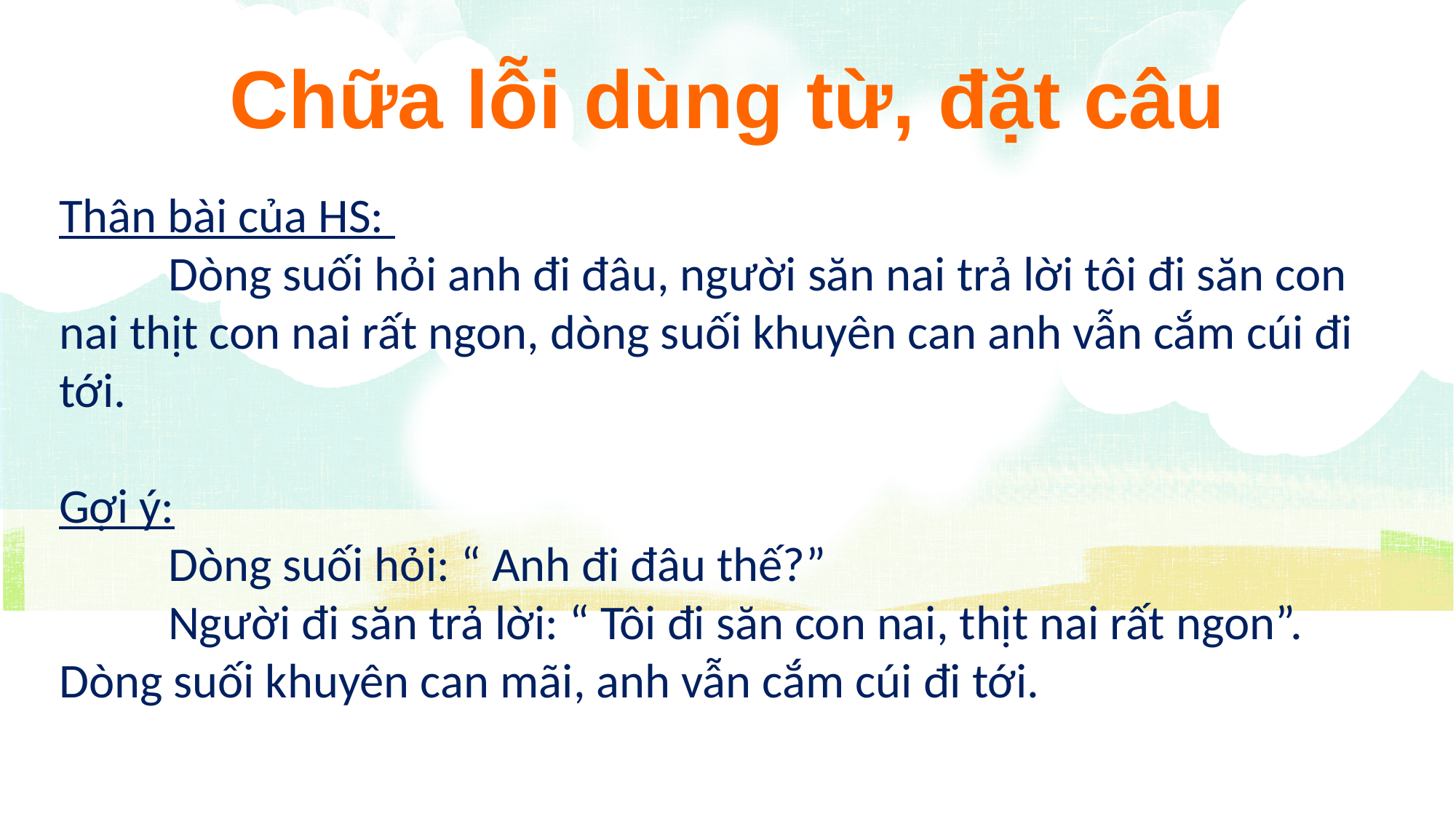

Chữa lỗi dùng từ, đặt câu
Thân bài của HS:
	Dòng suối hỏi anh đi đâu, người săn nai trả lời tôi đi săn con nai thịt con nai rất ngon, dòng suối khuyên can anh vẫn cắm cúi đi tới.

Gợi ý:
	Dòng suối hỏi: “ Anh đi đâu thế?”
	Người đi săn trả lời: “ Tôi đi săn con nai, thịt nai rất ngon”. Dòng suối khuyên can mãi, anh vẫn cắm cúi đi tới.